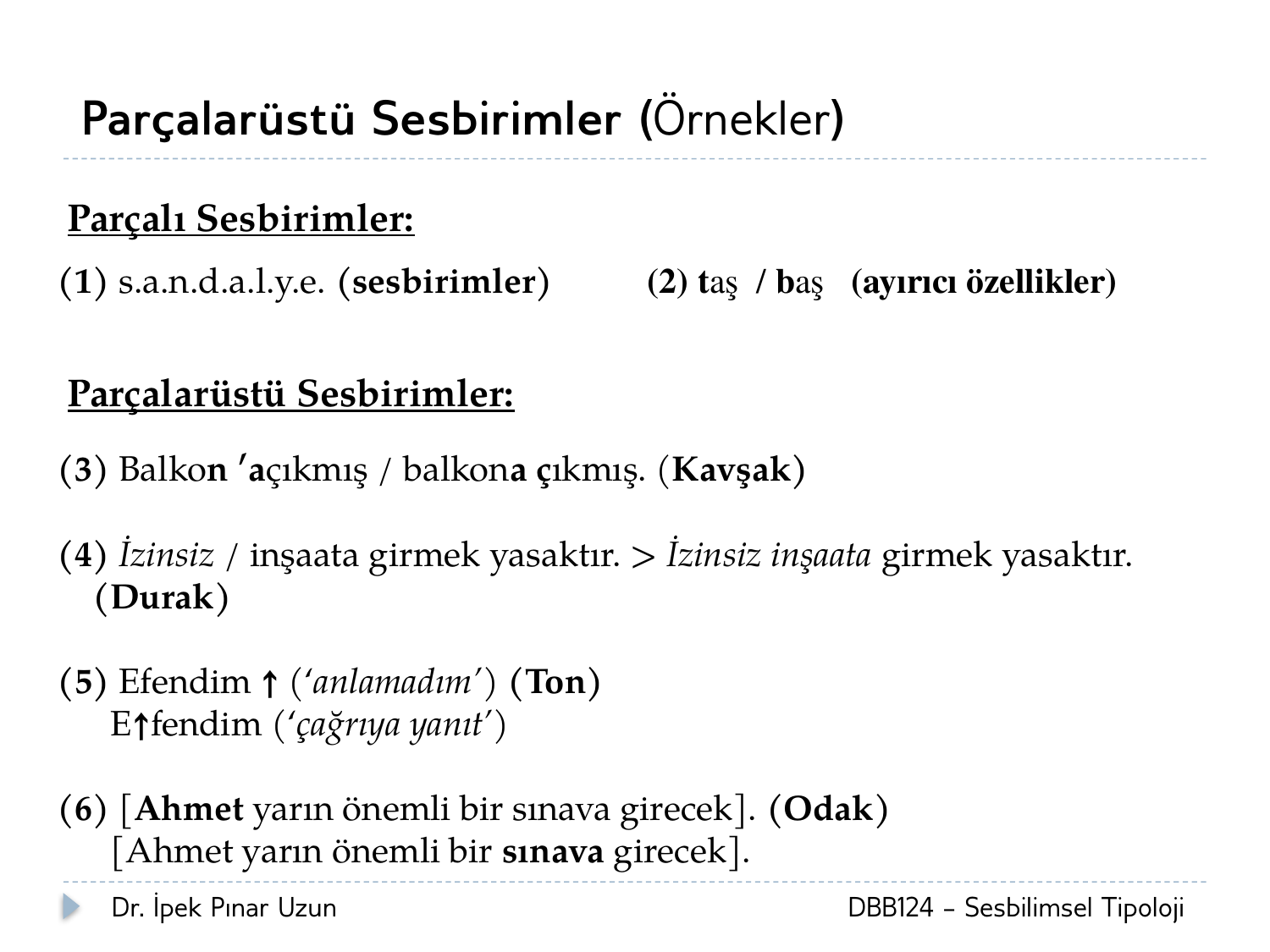

Parçalarüstü Sesbirimler (Örnekler)
Parçalı Sesbirimler:
(1) s.a.n.d.a.l.y.e. (sesbirimler)
(2) taş  / baş   (ayırıcı özellikler)
Parçalarüstü Sesbirimler:
(3) Balkon ′açıkmış / balkona çıkmış. (Kavşak)

(4) İzinsiz / inşaata girmek yasaktır. > İzinsiz inşaata girmek yasaktır.
    (Durak)

(5) Efendim ↑ (‘anlamadım’) (Ton)
      E↑fendim (‘çağrıya yanıt’)

(6) [Ahmet yarın önemli bir sınava girecek]. (Odak)
      [Ahmet yarın önemli bir sınava girecek].
Dr. İpek Pınar Uzun		 		            DBB124 – Sesbilimsel Tipoloji